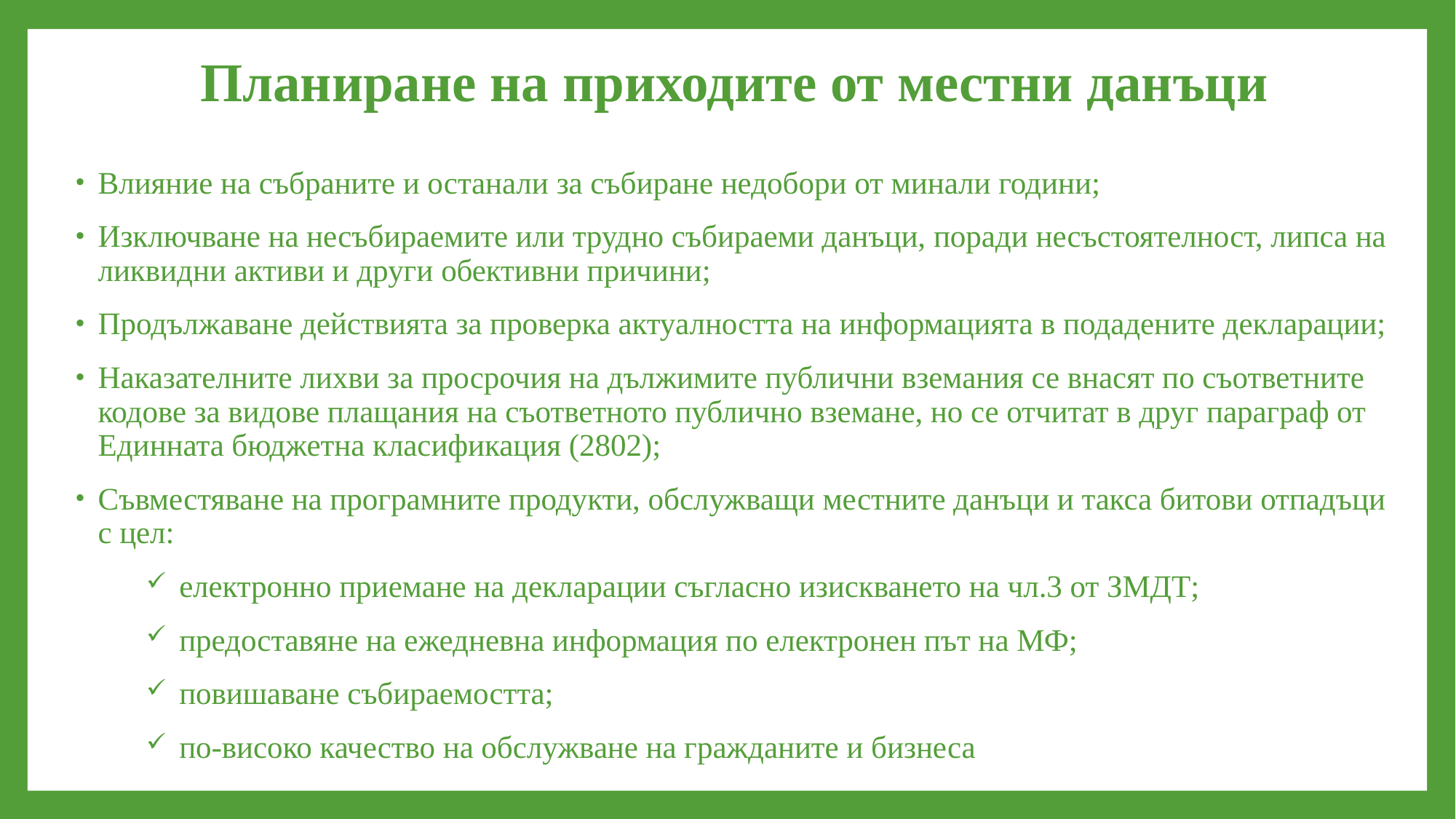

# Планиране на приходите от местни данъци
Влияние на събраните и останали за събиране недобори от минали години;
Изключване на несъбираемите или трудно събираеми данъци, поради несъстоятелност, липса на ликвидни активи и други обективни причини;
Продължаване действията за проверка актуалността на информацията в подадените декларации;
Наказателните лихви за просрочия на дължимите публични вземания се внасят по съответните кодове за видове плащания на съответното публично вземане, но се отчитат в друг параграф от Единната бюджетна класификация (2802);
Съвместяване на програмните продукти, обслужващи местните данъци и такса битови отпадъци с цел:
електронно приемане на декларации съгласно изискването на чл.3 от ЗМДТ;
предоставяне на ежедневна информация по електронен път на МФ;
повишаване събираемостта;
по-високо качество на обслужване на гражданите и бизнеса